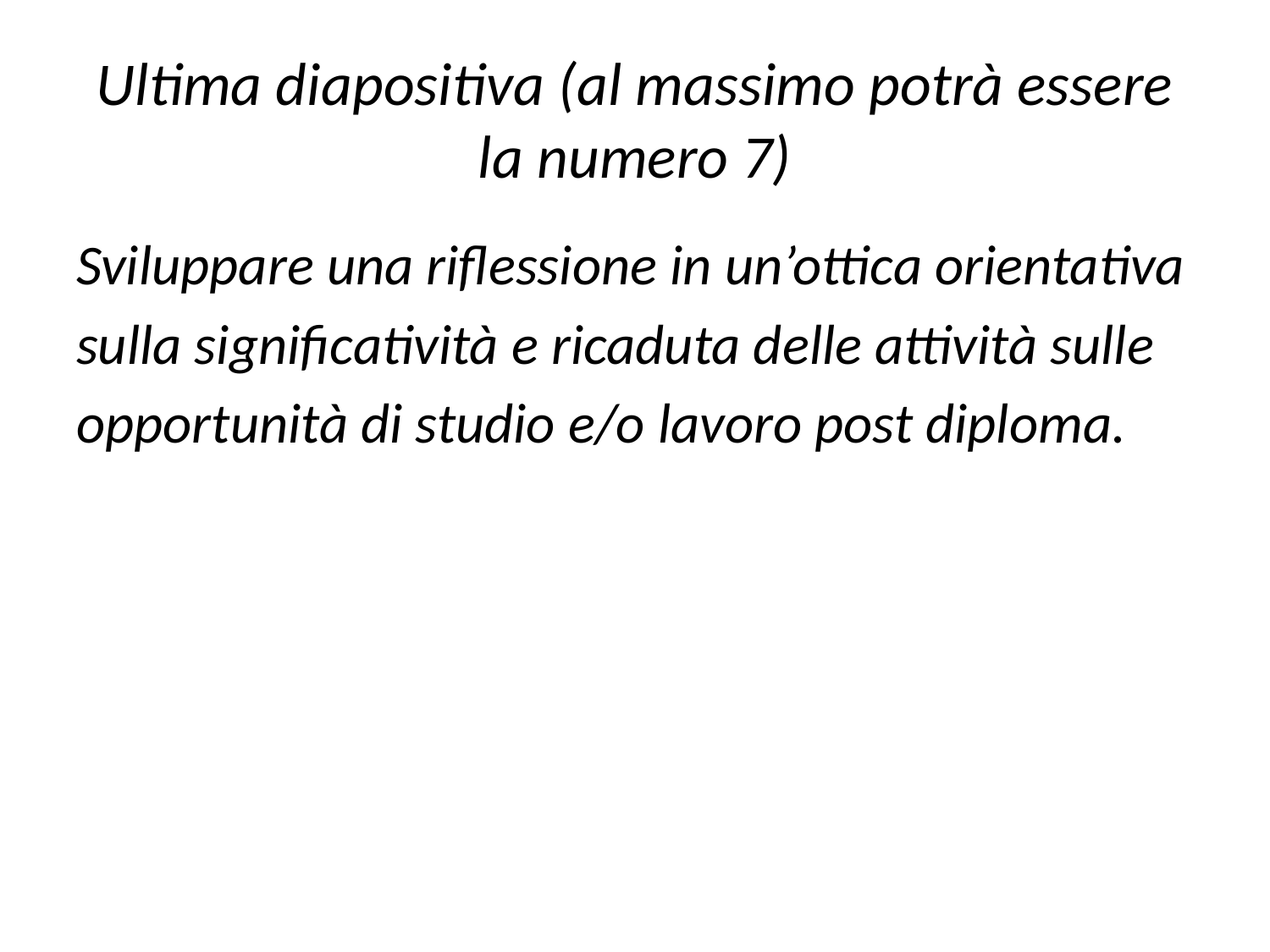

# Ultima diapositiva (al massimo potrà essere la numero 7)
Sviluppare una riflessione in un’ottica orientativa
sulla significatività e ricaduta delle attività sulle
opportunità di studio e/o lavoro post diploma.